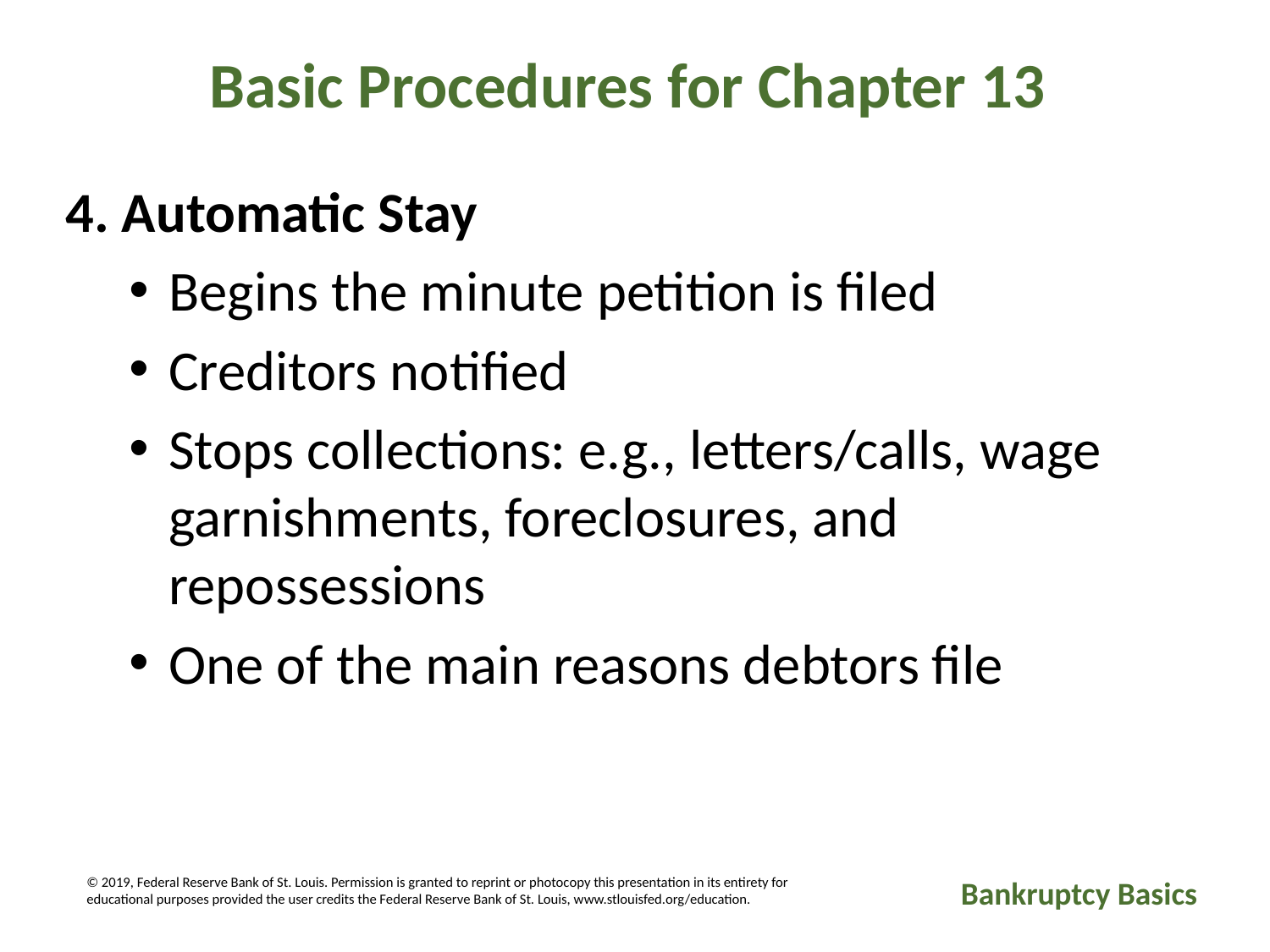

Basic Procedures for Chapter 13
4. Automatic Stay
Begins the minute petition is filed
Creditors notified
Stops collections: e.g., letters/calls, wage garnishments, foreclosures, and repossessions
One of the main reasons debtors file

© 2019, Federal Reserve Bank of St. Louis. Permission is granted to reprint or photocopy this presentation in its entirety for educational purposes provided the user credits the Federal Reserve Bank of St. Louis, www.stlouisfed.org/education.
Bankruptcy Basics